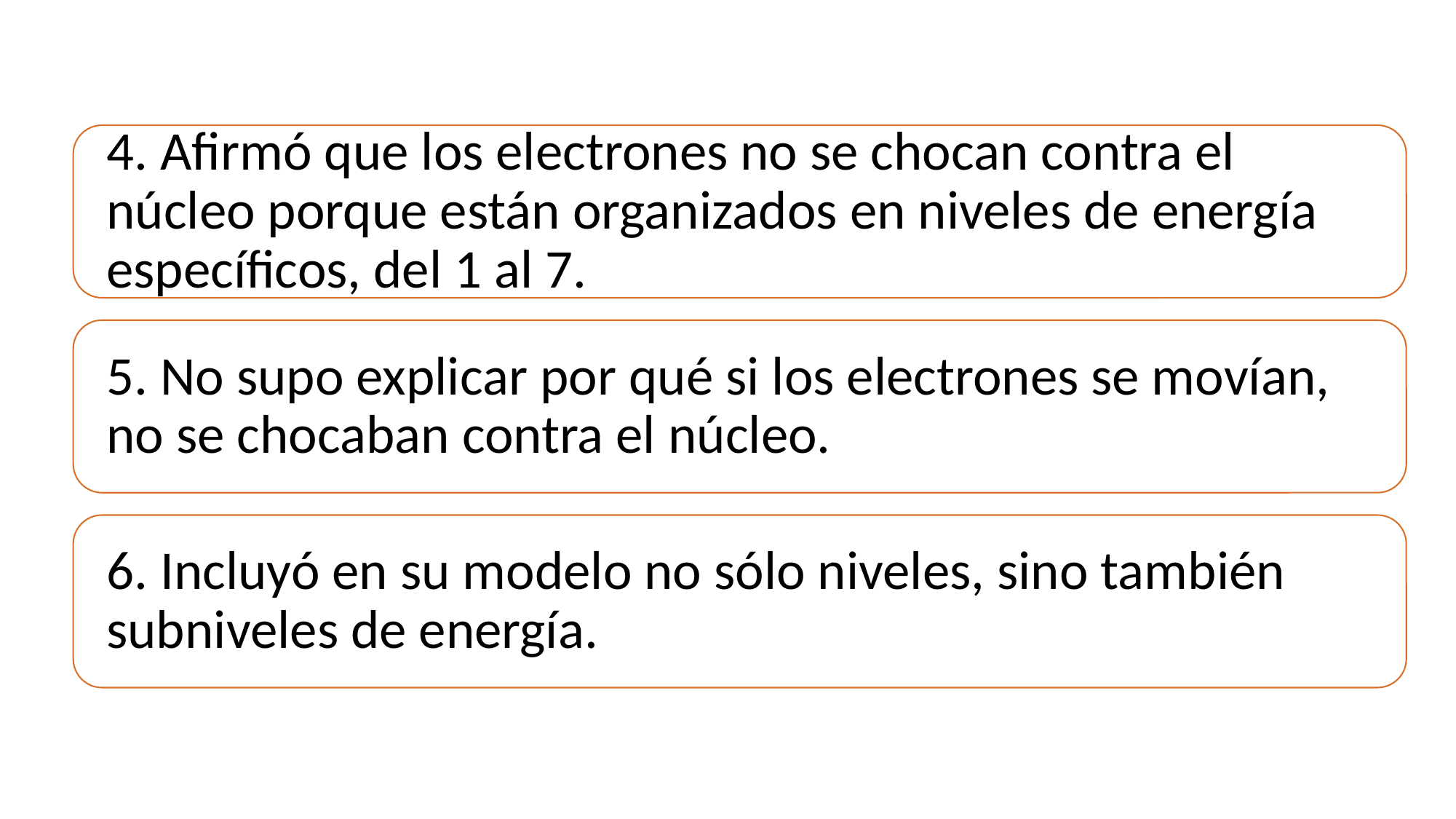

4. Afirmó que los electrones no se chocan contra el núcleo porque están organizados en niveles de energía específicos, del 1 al 7.
5. No supo explicar por qué si los electrones se movían, no se chocaban contra el núcleo.
6. Incluyó en su modelo no sólo niveles, sino también subniveles de energía.
1. Pensó que el átomo tenía electrones que no se movían.